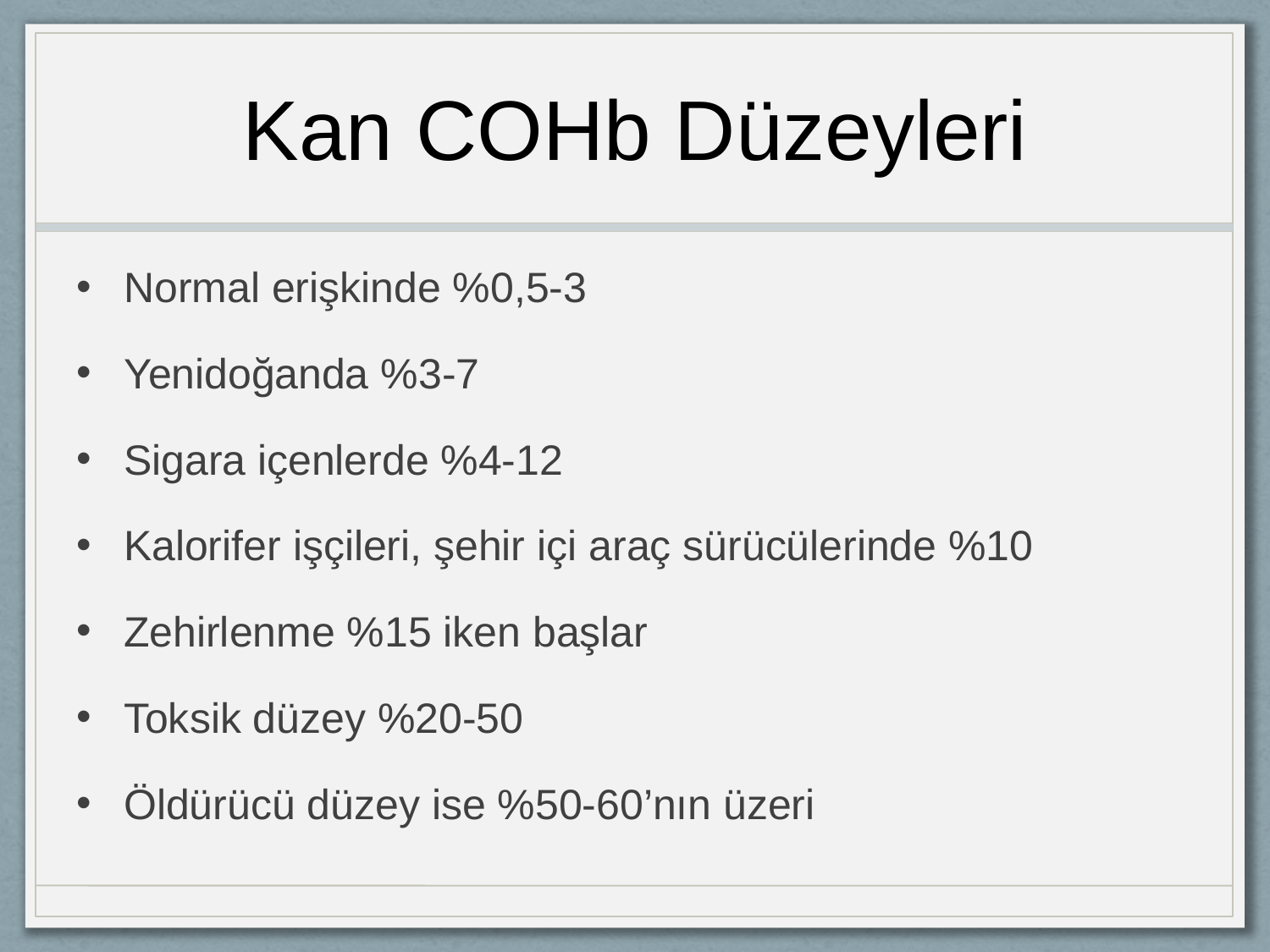

# Kan COHb Düzeyleri
Normal erişkinde %0,5-3
Yenidoğanda %3-7
Sigara içenlerde %4-12
Kalorifer işçileri, şehir içi araç sürücülerinde %10
Zehirlenme %15 iken başlar
Toksik düzey %20-50
Öldürücü düzey ise %50-60’nın üzeri